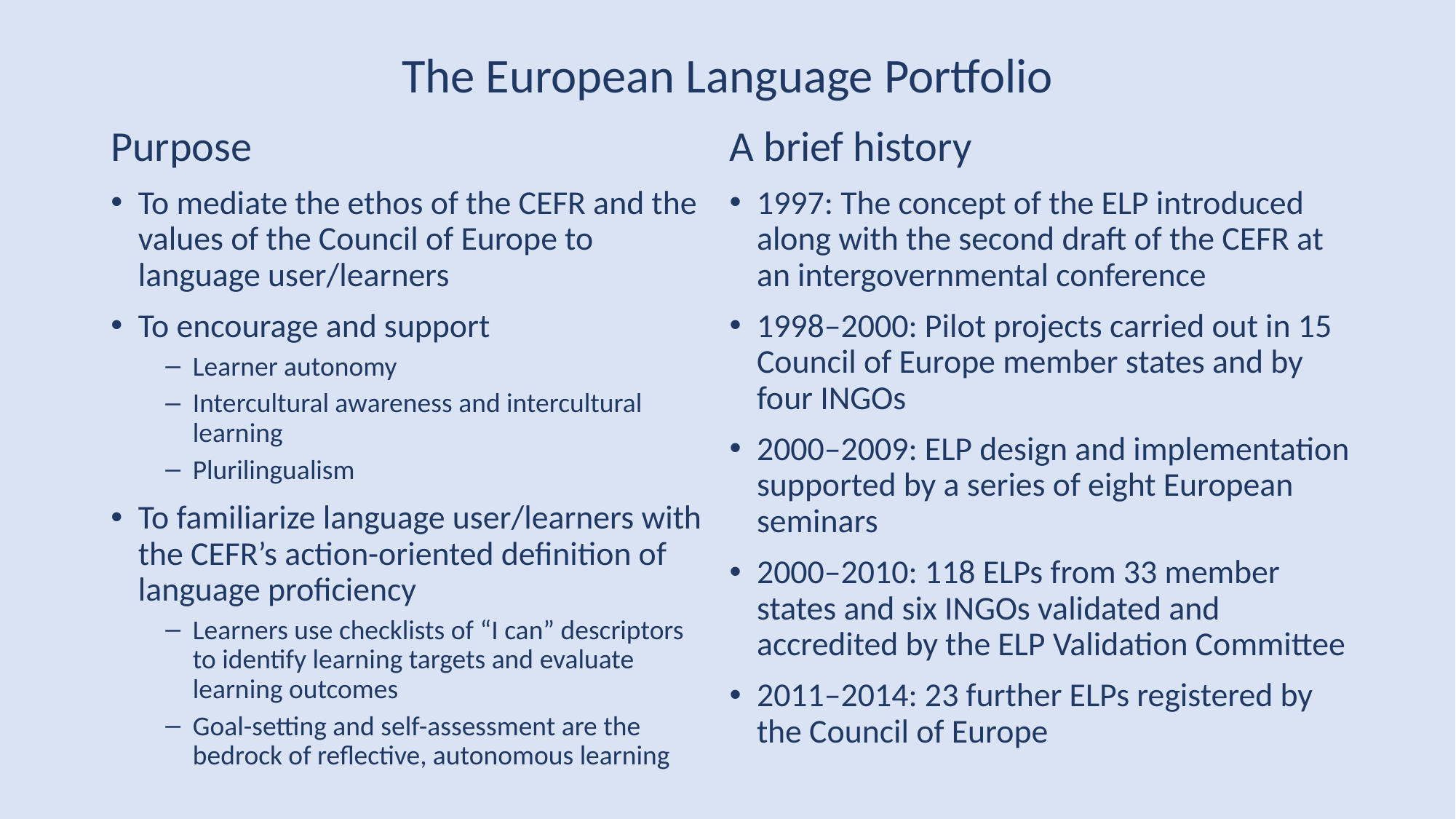

# The European Language Portfolio
Purpose
To mediate the ethos of the CEFR and the values of the Council of Europe to language user/learners
To encourage and support
Learner autonomy
Intercultural awareness and intercultural learning
Plurilingualism
To familiarize language user/learners with the CEFR’s action-oriented definition of language proficiency
Learners use checklists of “I can” descriptors to identify learning targets and evaluate learning outcomes
Goal-setting and self-assessment are the bedrock of reflective, autonomous learning
A brief history
1997: The concept of the ELP introduced along with the second draft of the CEFR at an intergovernmental conference
1998–2000: Pilot projects carried out in 15 Council of Europe member states and by four INGOs
2000–2009: ELP design and implementation supported by a series of eight European seminars
2000–2010: 118 ELPs from 33 member states and six INGOs validated and accredited by the ELP Validation Committee
2011–2014: 23 further ELPs registered by the Council of Europe